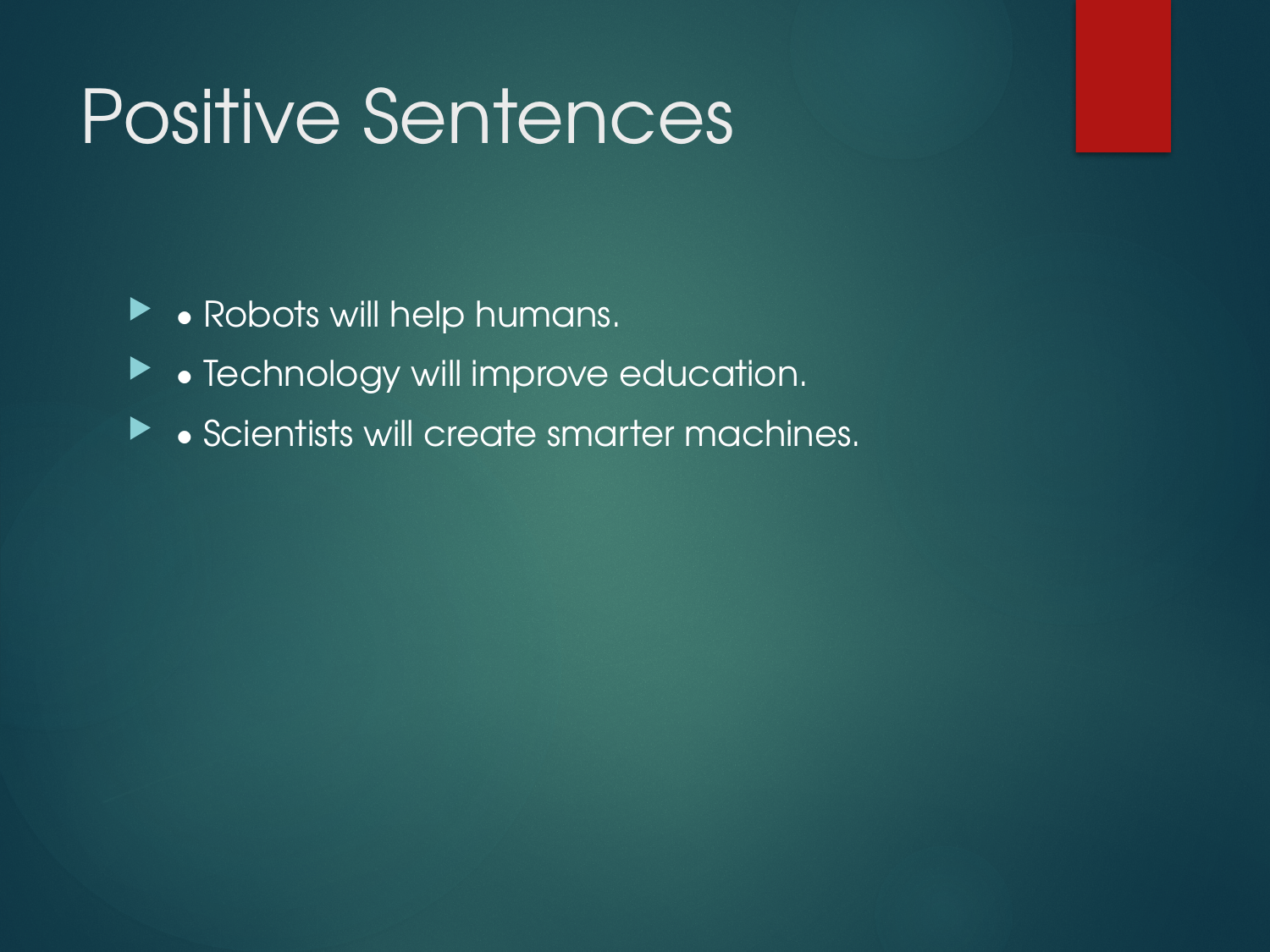

# Positive Sentences
• Robots will help humans.
• Technology will improve education.
• Scientists will create smarter machines.